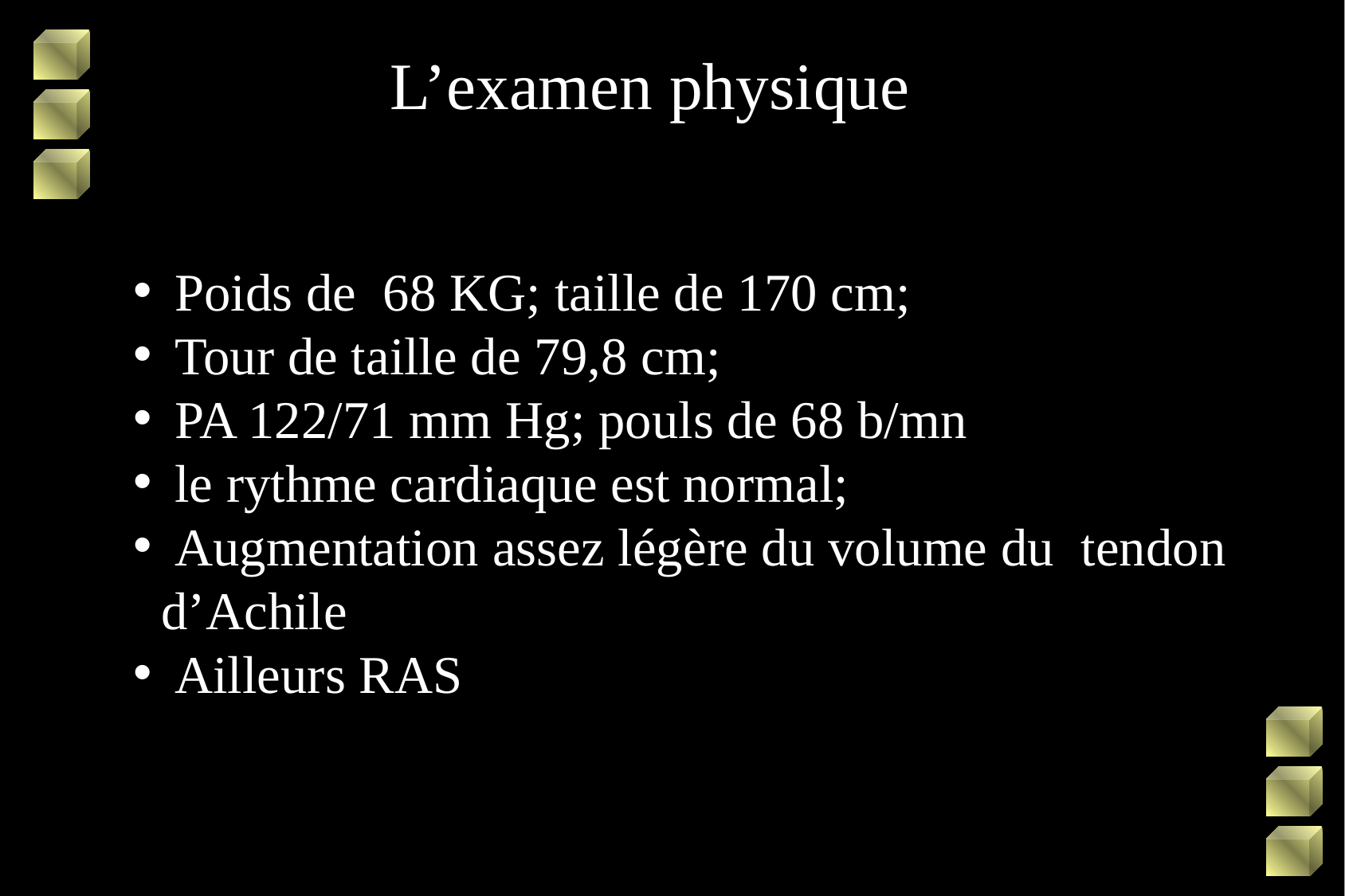

L’examen physique
 Poids de  68 KG; taille de 170 cm;
 Tour de taille de 79,8 cm;
 PA 122/71 mm Hg; pouls de 68 b/mn
 le rythme cardiaque est normal;
 Augmentation assez légère du volume du  tendon d’Achile
 Ailleurs RAS